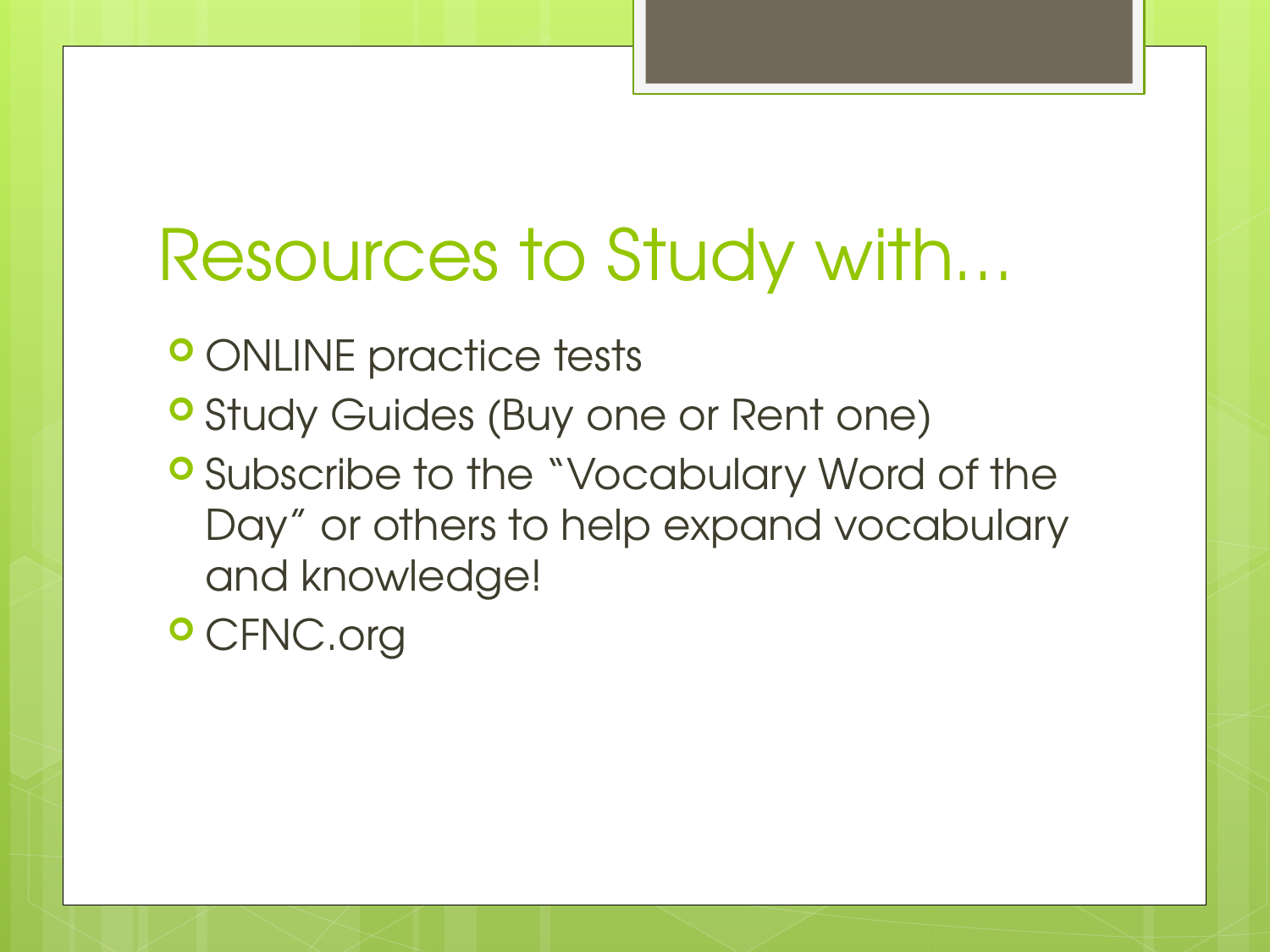

# Resources to Study with…
ONLINE practice tests
Study Guides (Buy one or Rent one)
Subscribe to the “Vocabulary Word of the Day” or others to help expand vocabulary and knowledge!
CFNC.org